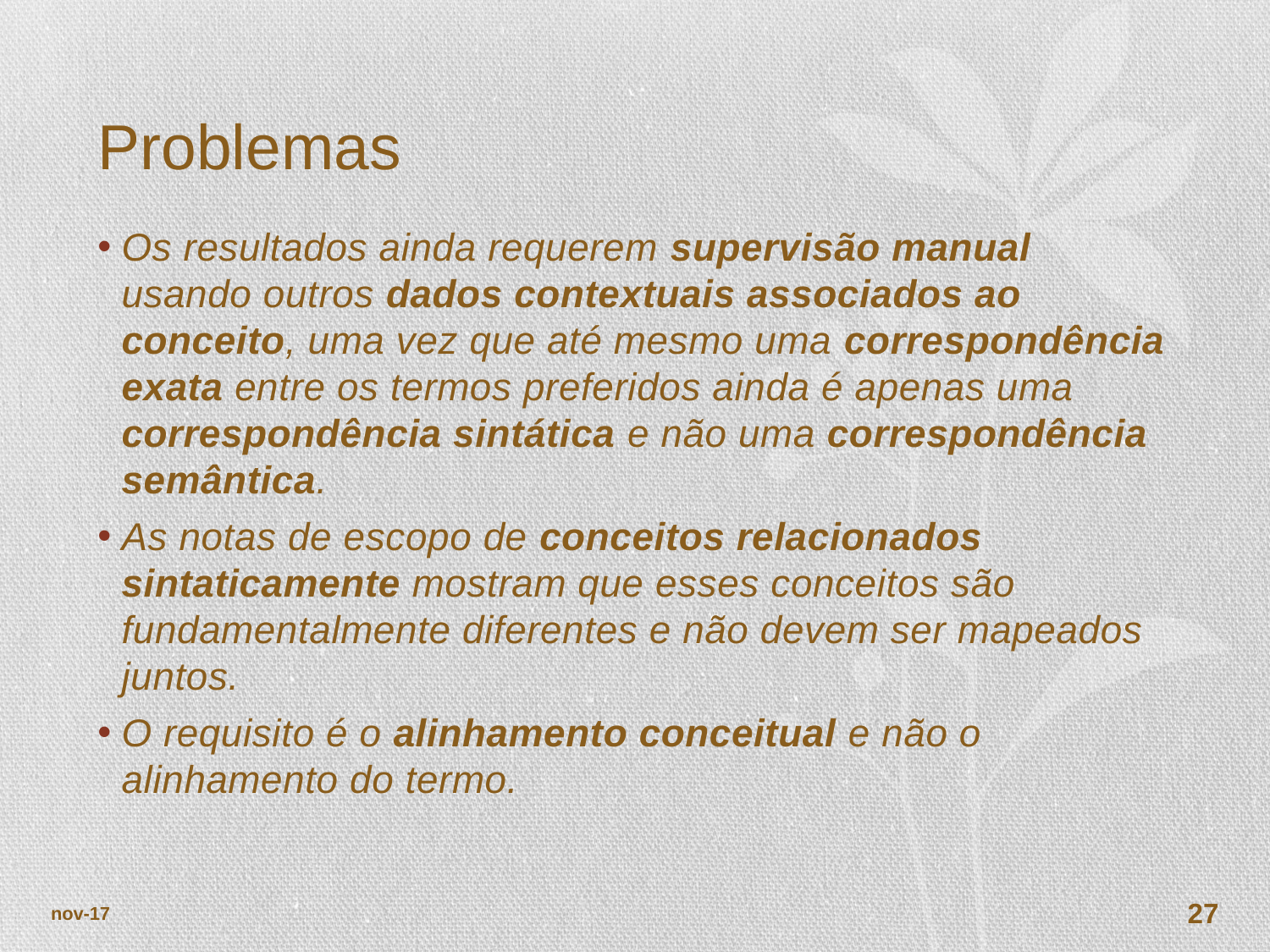

# Problemas
Os resultados ainda requerem supervisão manual usando outros dados contextuais associados ao conceito, uma vez que até mesmo uma correspondência exata entre os termos preferidos ainda é apenas uma correspondência sintática e não uma correspondência semântica.
As notas de escopo de conceitos relacionados sintaticamente mostram que esses conceitos são fundamentalmente diferentes e não devem ser mapeados juntos.
O requisito é o alinhamento conceitual e não o alinhamento do termo.

nov-17
27